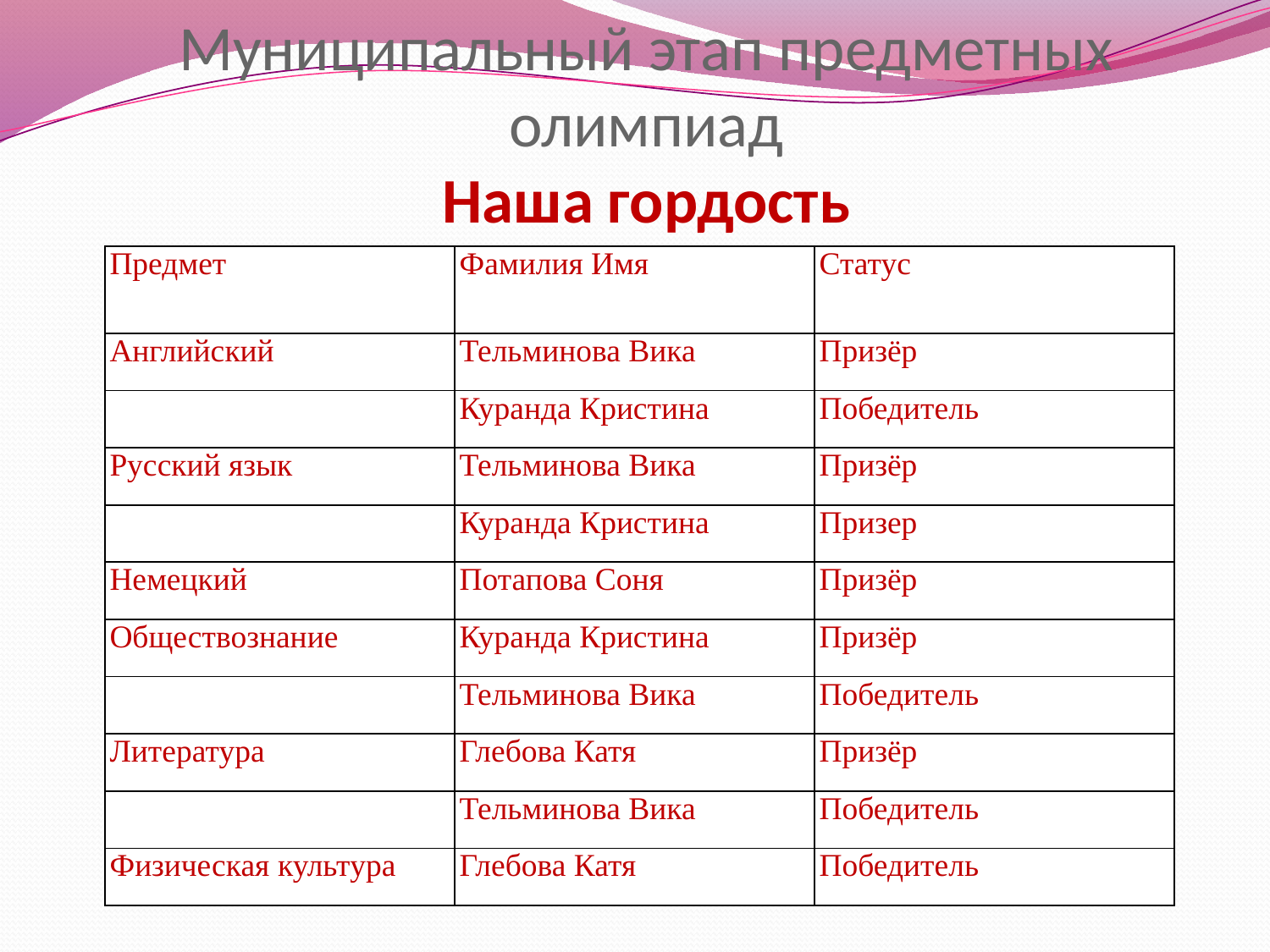

# Муниципальный этап предметных олимпиад Наша гордость
| Предмет | Фамилия Имя | Статус |
| --- | --- | --- |
| Английский | Тельминова Вика | Призёр |
|  | Куранда Кристина | Победитель |
| Русский язык | Тельминова Вика | Призёр |
|  | Куранда Кристина | Призер |
| Немецкий | Потапова Соня | Призёр |
| Обществознание | Куранда Кристина | Призёр |
|  | Тельминова Вика | Победитель |
| Литература | Глебова Катя | Призёр |
|  | Тельминова Вика | Победитель |
| Физическая культура | Глебова Катя | Победитель |